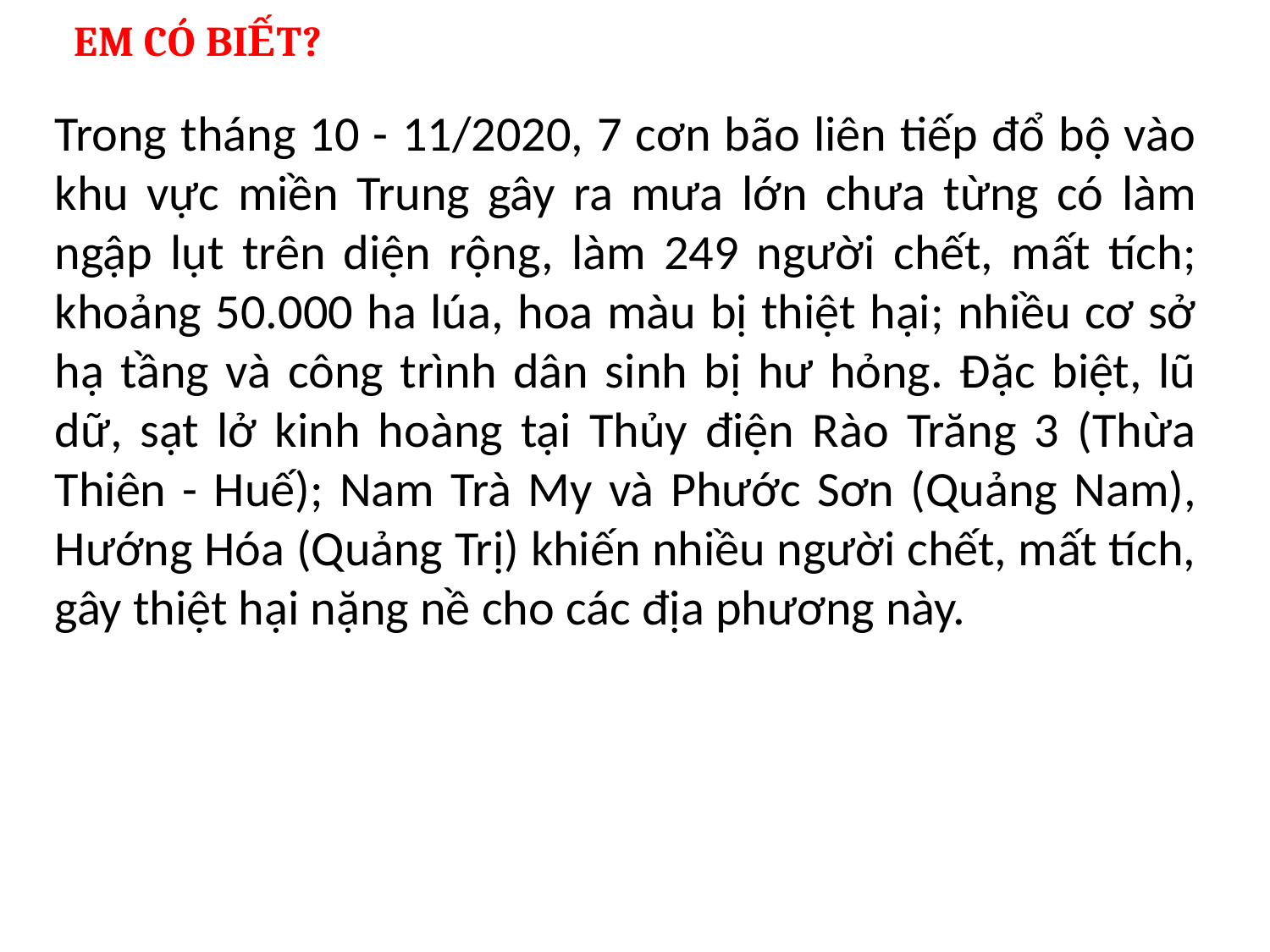

EM CÓ BIẾT?
Trong tháng 10 - 11/2020, 7 cơn bão liên tiếp đổ bộ vào khu vực miền Trung gây ra mưa lớn chưa từng có làm ngập lụt trên diện rộng, làm 249 người chết, mất tích; khoảng 50.000 ha lúa, hoa màu bị thiệt hại; nhiều cơ sở hạ tầng và công trình dân sinh bị hư hỏng. Đặc biệt, lũ dữ, sạt lở kinh hoàng tại Thủy điện Rào Trăng 3 (Thừa Thiên - Huế); Nam Trà My và Phước Sơn (Quảng Nam), Hướng Hóa (Quảng Trị) khiến nhiều người chết, mất tích, gây thiệt hại nặng nề cho các địa phương này.